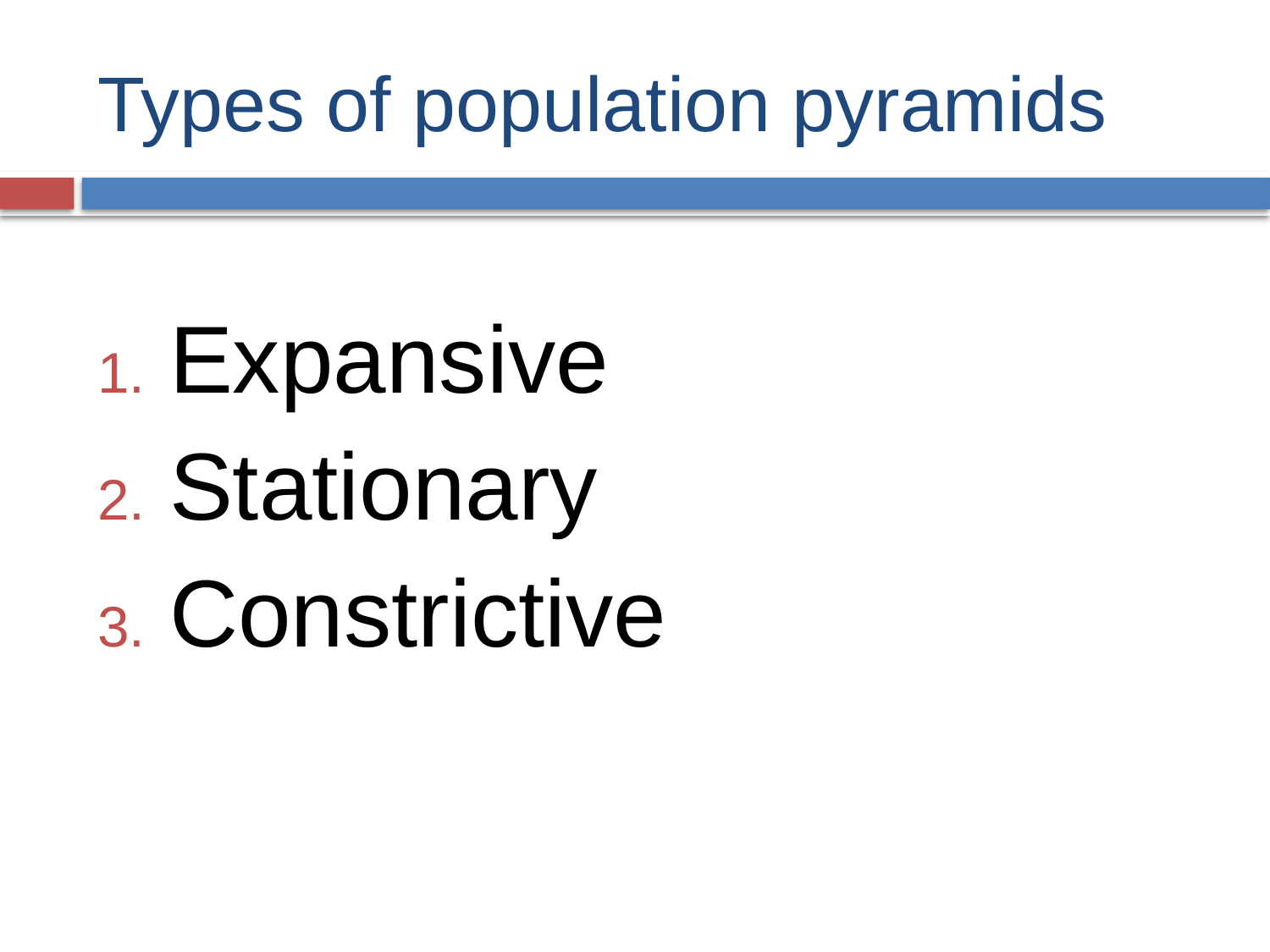

# Types of population pyramids
Expansive
Stationary
Constrictive